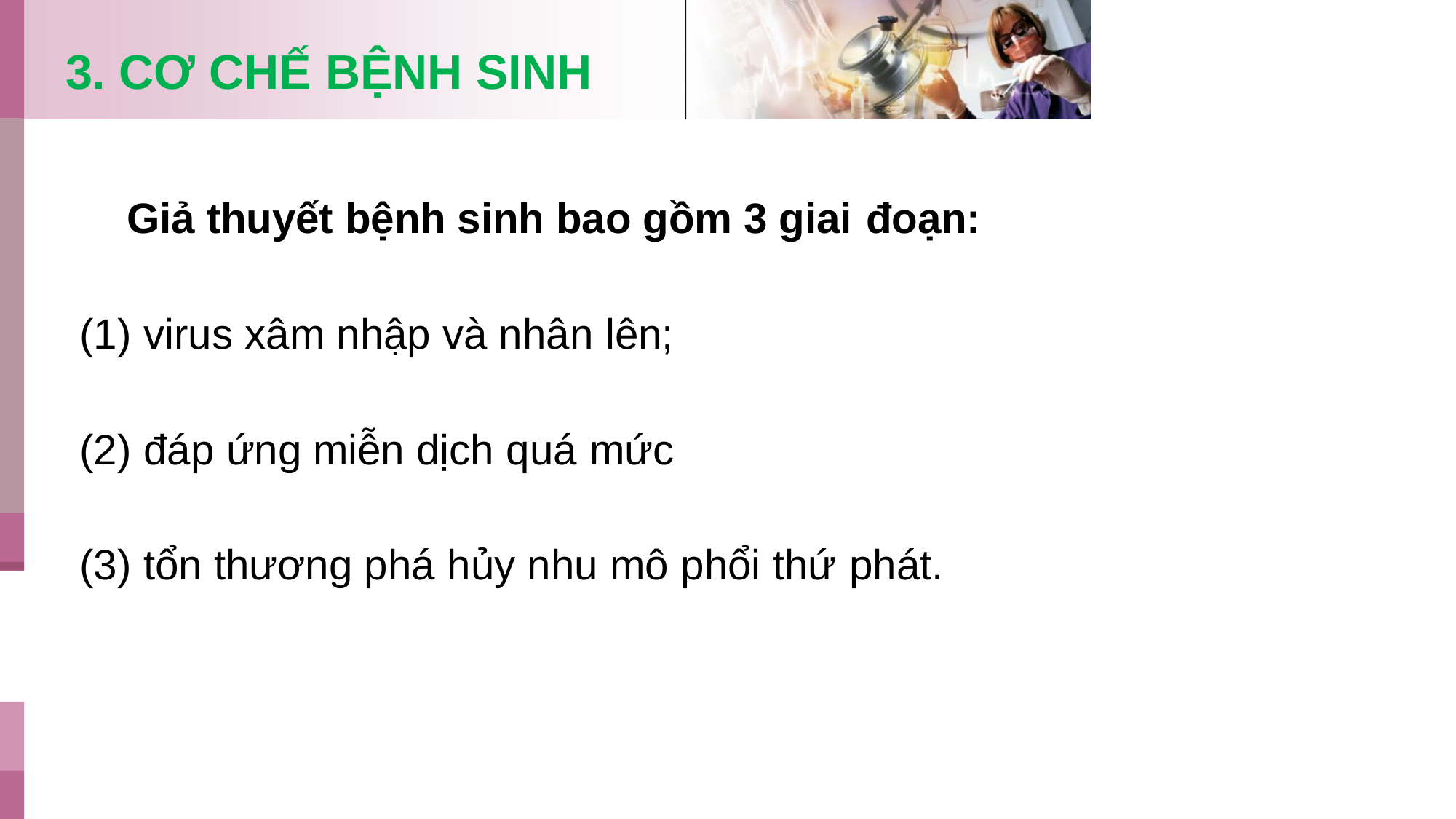

# 3. CƠ CHẾ BỆNH SINH

Giả thuyết bệnh sinh bao gồm 3 giai đoạn:

virus xâm nhập và nhân lên;

đáp ứng miễn dịch quá mức

tổn thương phá hủy nhu mô phổi thứ phát.